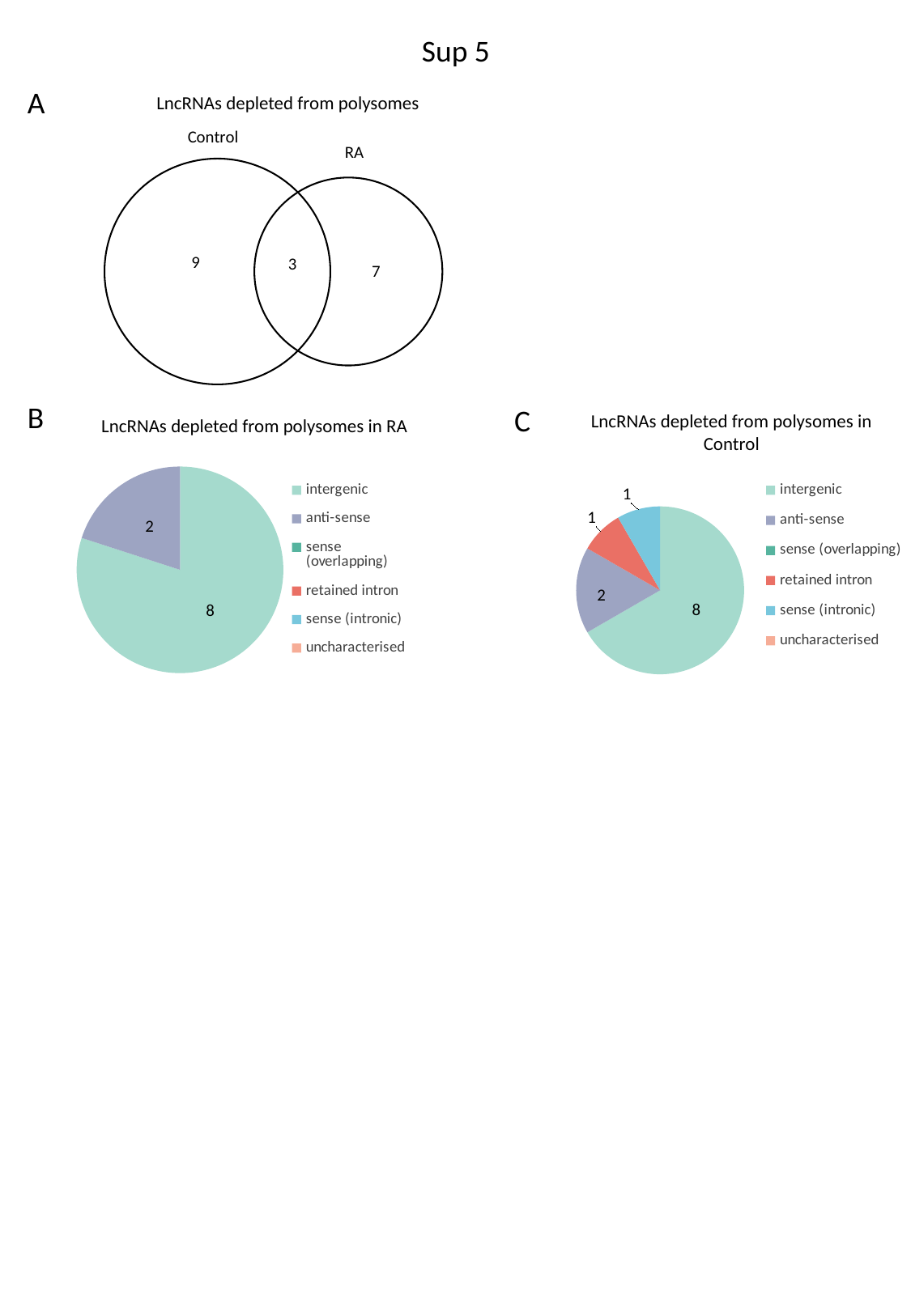

Sup 5
A
LncRNAs depleted from polysomes
Control
RA

9
3
7
B
C
LncRNAs depleted from polysomes in Control
LncRNAs depleted from polysomes in RA

### Chart

| Category |  |
|---|---|
| intergenic | 8.0 |
| anti-sense | 2.0 |
| sense (overlapping) | 0.0 |
| retained intron | 1.0 |
| sense (intronic) | 1.0 |
| uncharacterised | 0.0 |

### Chart

| Category |  |
|---|---|
| intergenic | 8.0 |
| anti-sense | 2.0 |
| sense (overlapping) | 0.0 |
| retained intron | 0.0 |
| sense (intronic) | 0.0 |
| uncharacterised | 0.0 |